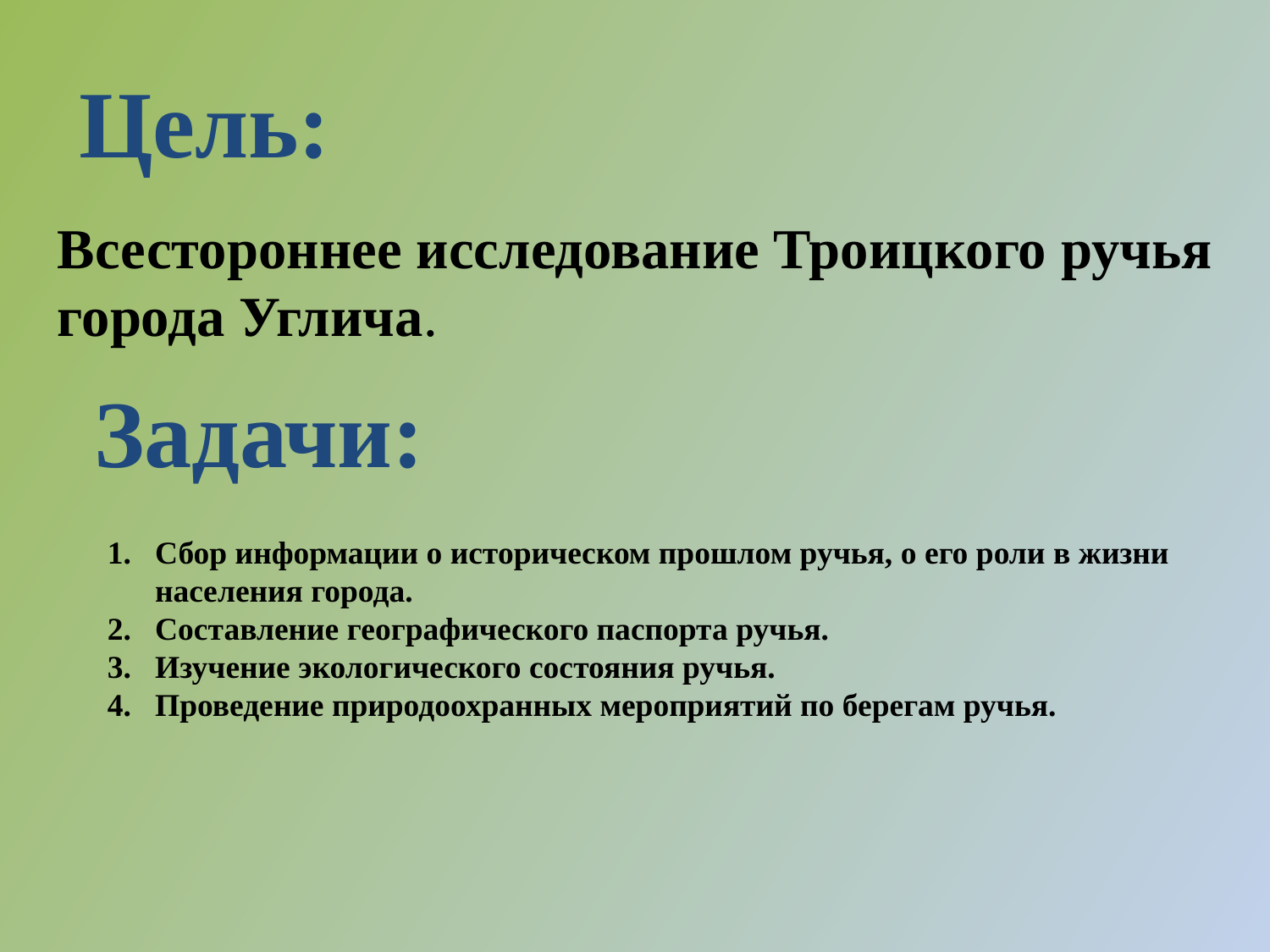

Цель:
Всестороннее исследование Троицкого ручья города Углича.
Задачи:
Сбор информации о историческом прошлом ручья, о его роли в жизни населения города.
Составление географического паспорта ручья.
Изучение экологического состояния ручья.
Проведение природоохранных мероприятий по берегам ручья.